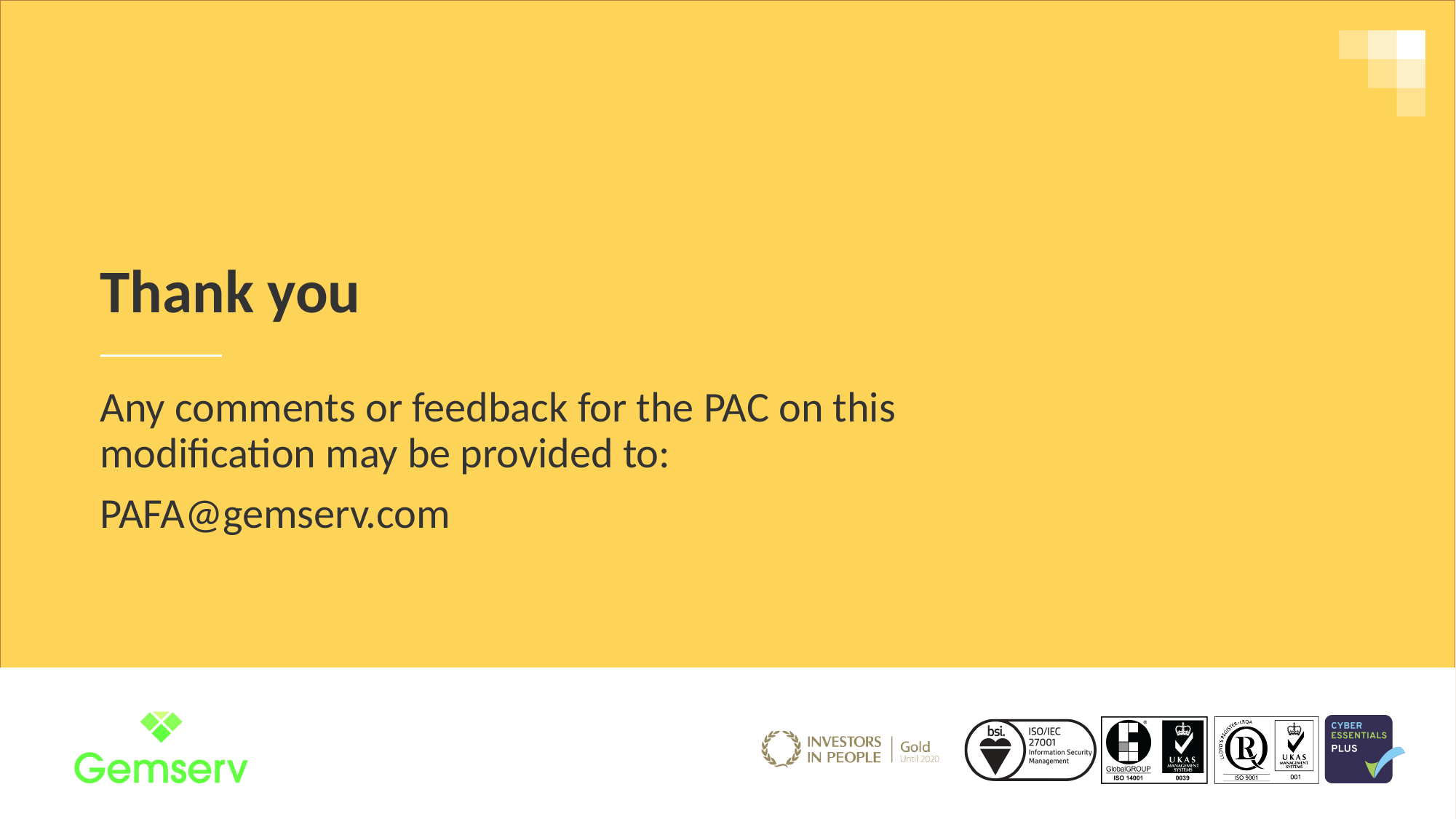

# Thank you
Any comments or feedback for the PAC on this modification may be provided to:
PAFA@gemserv.com